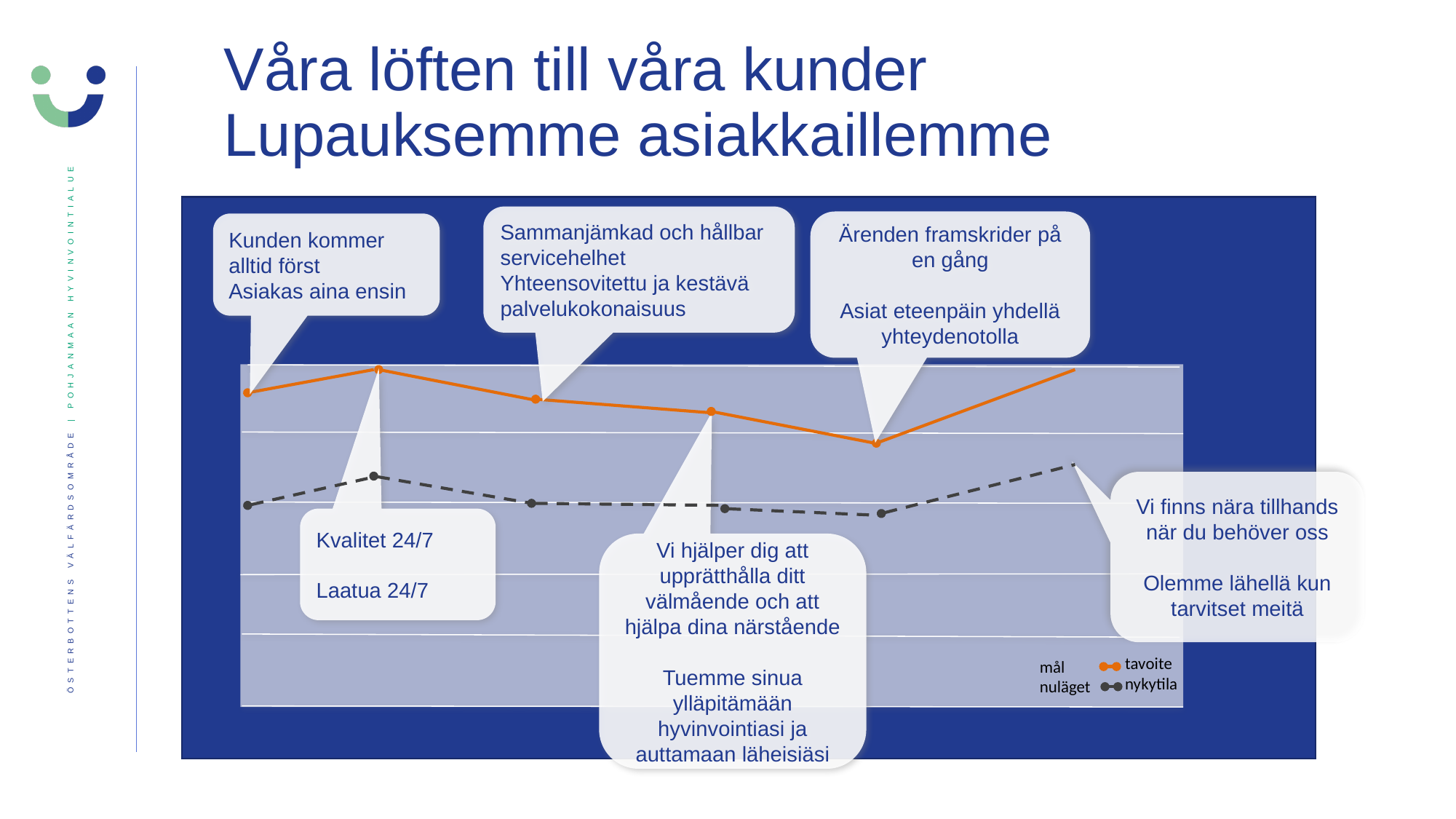

# Våra löften till våra kunder Lupauksemme asiakkaillemme

Sammanjämkad och hållbar servicehelhet
Yhteensovitettu ja kestävä palvelukokonaisuus
Ärenden framskrider på en gång

Asiat eteenpäin yhdellä yhteydenotolla
Kunden kommer alltid först
Asiakas aina ensin

Vi finns nära tillhands när du behöver oss

Olemme lähellä kun tarvitset meitä
Kvalitet 24/7

Laatua 24/7
Vi hjälper dig att upprätthålla ditt välmående och att hjälpa dina närstående

Tuemme sinua ylläpitämään hyvinvointiasi ja auttamaan läheisiäsi
tavoite
nykytila
mål
nuläget